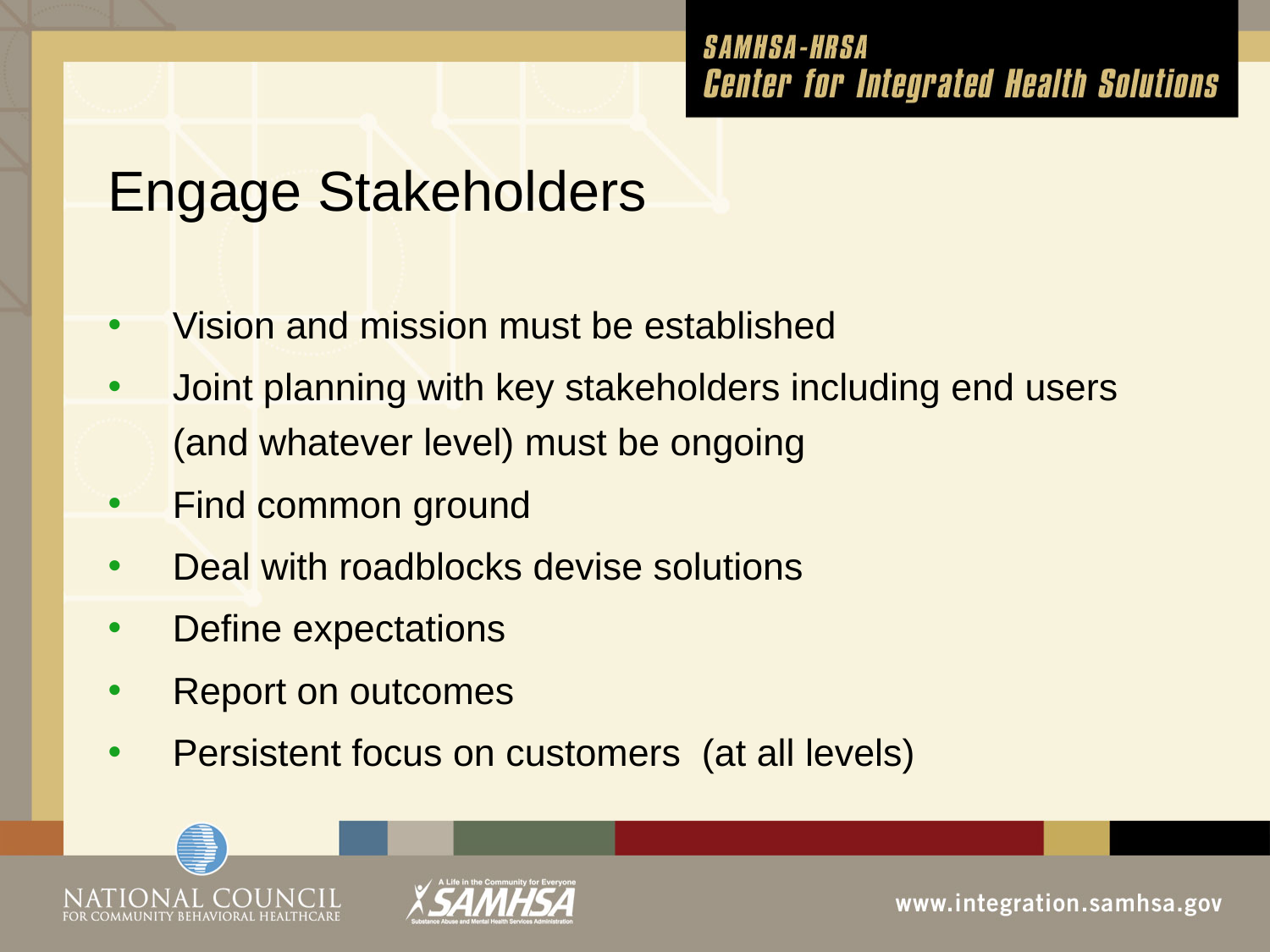

# Engage Stakeholders
Vision and mission must be established
Joint planning with key stakeholders including end users (and whatever level) must be ongoing
Find common ground
Deal with roadblocks devise solutions
Define expectations
Report on outcomes
Persistent focus on customers  (at all levels)